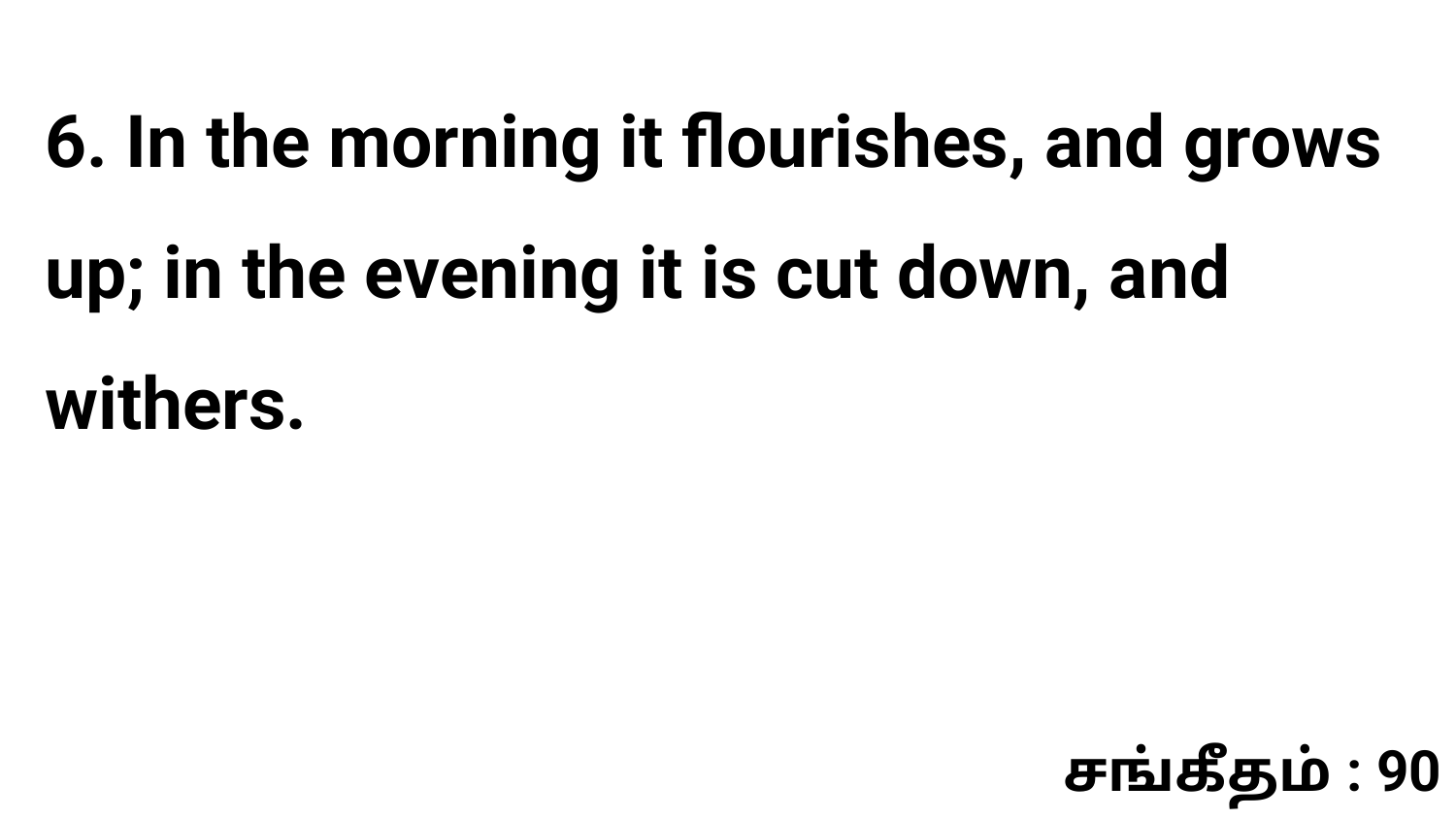

6. In the morning it flourishes, and grows up; in the evening it is cut down, and withers.
சங்கீதம் : 90